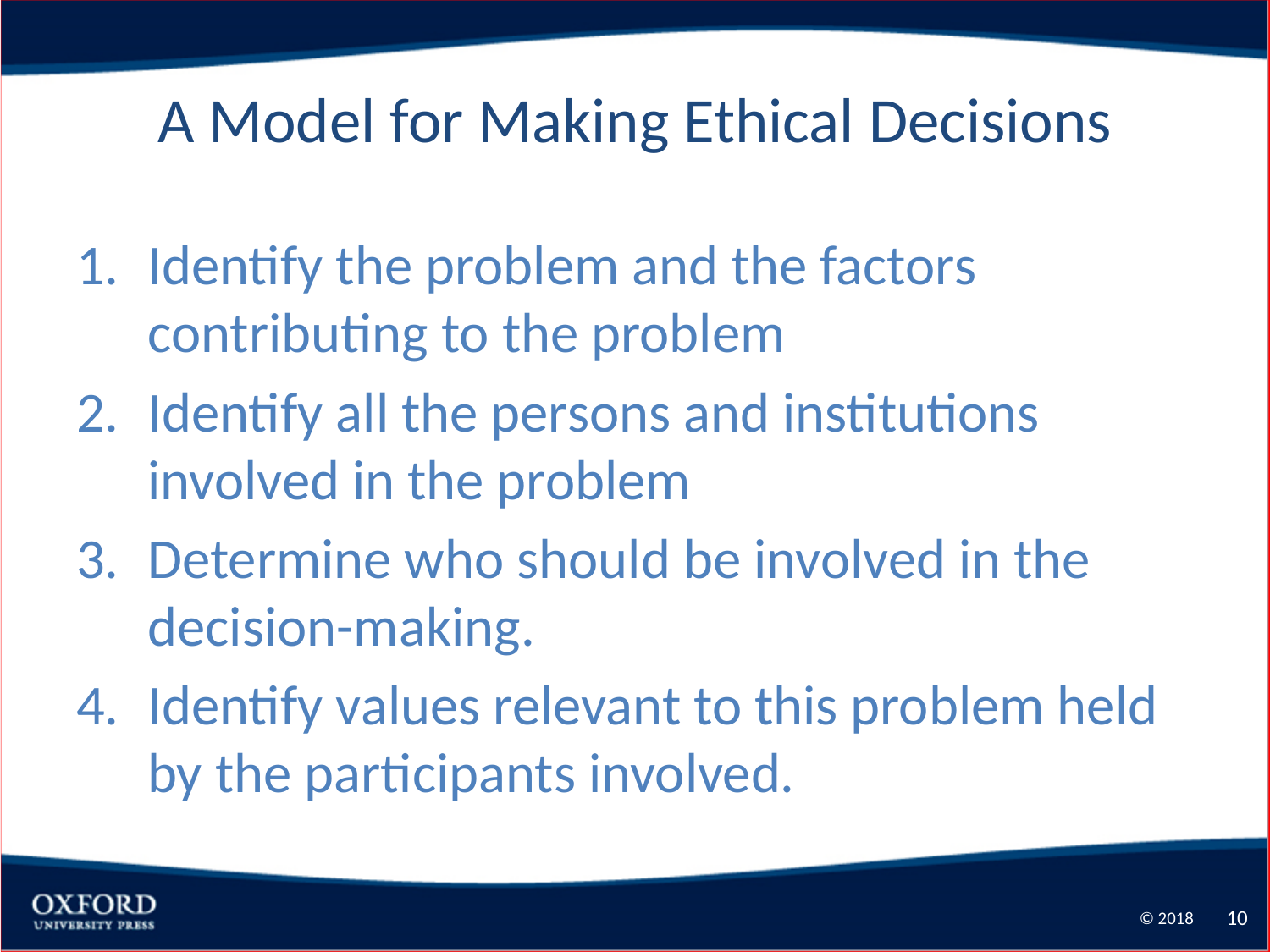

# A Model for Making Ethical Decisions
Identify the problem and the factors contributing to the problem
Identify all the persons and institutions involved in the problem
Determine who should be involved in the decision-making.
Identify values relevant to this problem held by the participants involved.